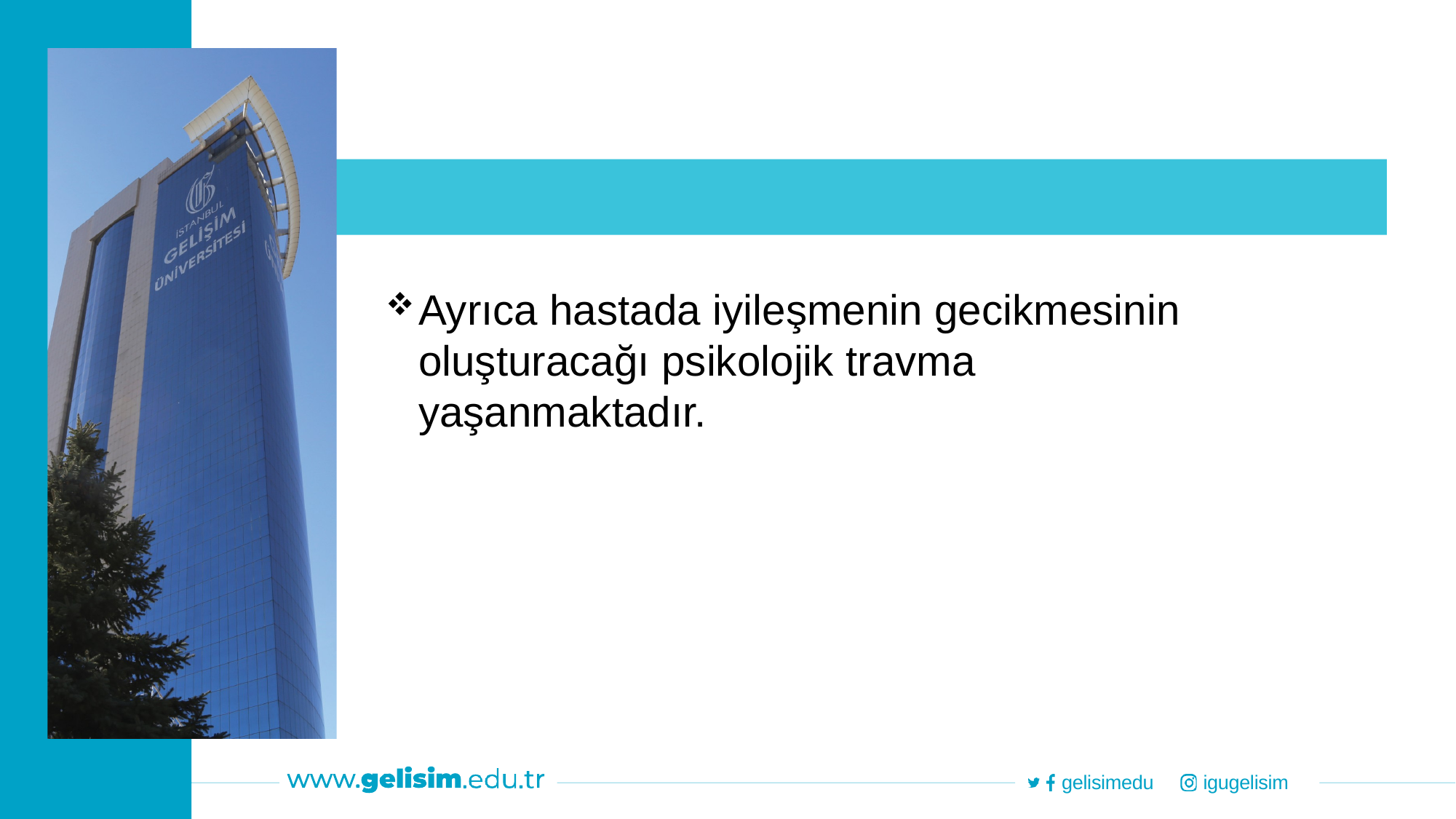

Ayrıca hastada iyileşmenin gecikmesinin oluşturacağı psikolojik travma yaşanmaktadır.